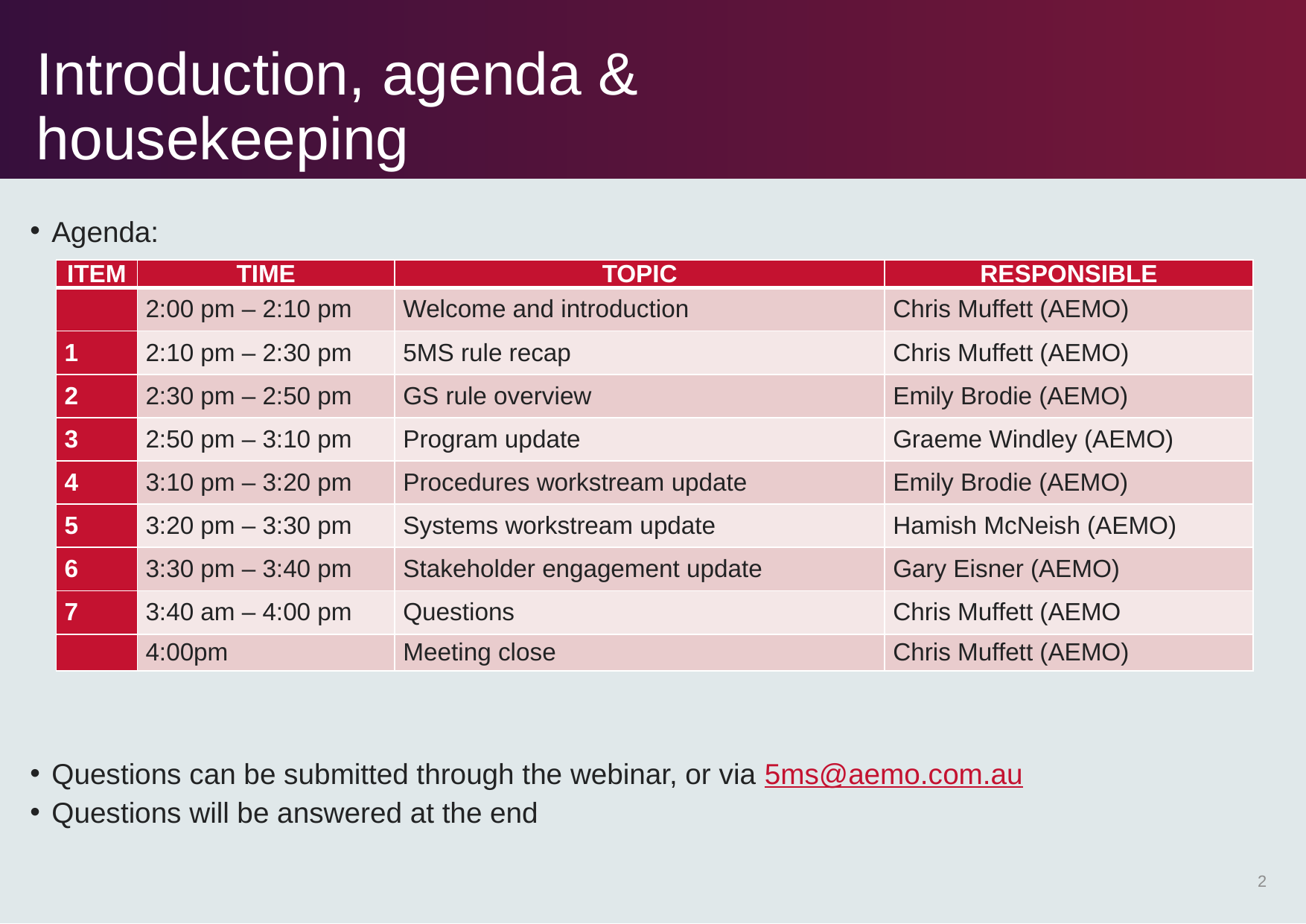

# Introduction, agenda & housekeeping
Agenda:

Questions can be submitted through the webinar, or via 5ms@aemo.com.au
Questions will be answered at the end
| Item | Time | Topic | Responsible |
| --- | --- | --- | --- |
|  | 2:00 pm – 2:10 pm | Welcome and introduction | Chris Muffett (AEMO) |
| 1 | 2:10 pm – 2:30 pm | 5MS rule recap | Chris Muffett (AEMO) |
| 2 | 2:30 pm – 2:50 pm | GS rule overview | Emily Brodie (AEMO) |
| 3 | 2:50 pm – 3:10 pm | Program update | Graeme Windley (AEMO) |
| 4 | 3:10 pm – 3:20 pm | Procedures workstream update | Emily Brodie (AEMO) |
| 5 | 3:20 pm – 3:30 pm | Systems workstream update | Hamish McNeish (AEMO) |
| 6 | 3:30 pm – 3:40 pm | Stakeholder engagement update | Gary Eisner (AEMO) |
| 7 | 3:40 am – 4:00 pm | Questions | Chris Muffett (AEMO |
|  | 4:00pm | Meeting close | Chris Muffett (AEMO) |
2